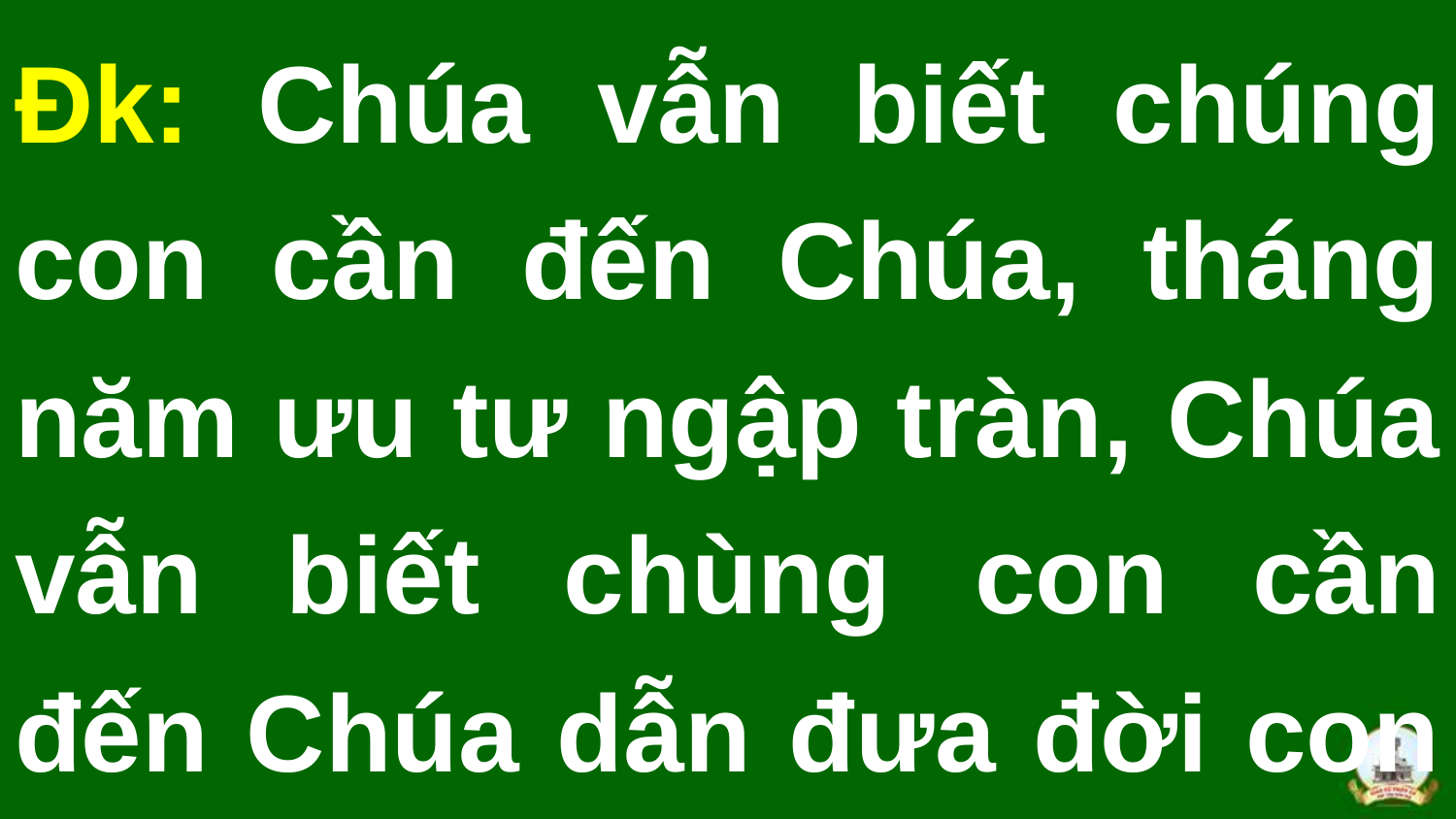

Đk: Chúa vẫn biết chúng con cần đến Chúa, tháng năm ưu tư ngập tràn, Chúa vẫn biết chùng con cần đến Chúa dẫn đưa đời con bước bình an.